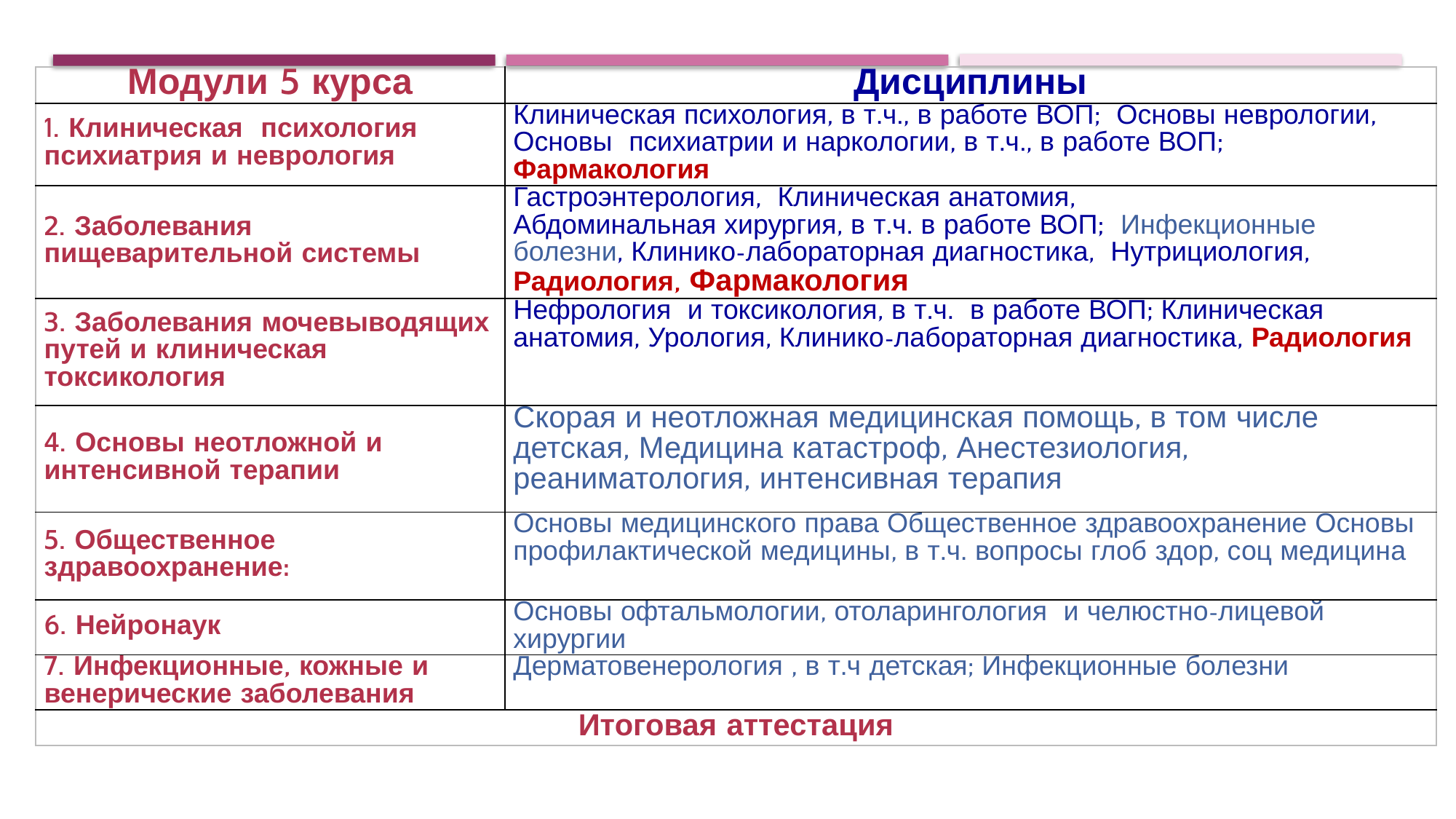

| Модули 5 курса | Дисциплины |
| --- | --- |
| 1. Клиническая психология психиатрия и неврология | Клиническая психология, в т.ч., в работе ВОП; Основы неврологии, Основы психиатрии и наркологии, в т.ч., в работе ВОП; Фармакология |
| 2. Заболевания пищеварительной системы | Гастроэнтерология, Клиническая анатомия, Абдоминальная хирургия, в т.ч. в работе ВОП; Инфекционные болезни, Клинико-лабораторная диагностика, Нутрициология, Радиология, Фармакология |
| 3. Заболевания мочевыводящих путей и клиническая токсикология | Нефрология и токсикология, в т.ч. в работе ВОП; Клиническая анатомия, Урология, Клинико-лабораторная диагностика, Радиология |
| 4. Основы неотложной и интенсивной терапии | Скорая и неотложная медицинская помощь, в том числе детская, Медицина катастроф, Анестезиология, реаниматология, интенсивная терапия |
| 5. Общественное здравоохранение: | Основы медицинского права Общественное здравоохранение Основы профилактической медицины, в т.ч. вопросы глоб здор, соц медицина |
| 6. Нейронаук | Основы офтальмологии, отоларингология и челюстно-лицевой хирургии |
| 7. Инфекционные, кожные и венерические заболевания | Дерматовенерология , в т.ч детская; Инфекционные болезни |
| Итоговая аттестация |  |